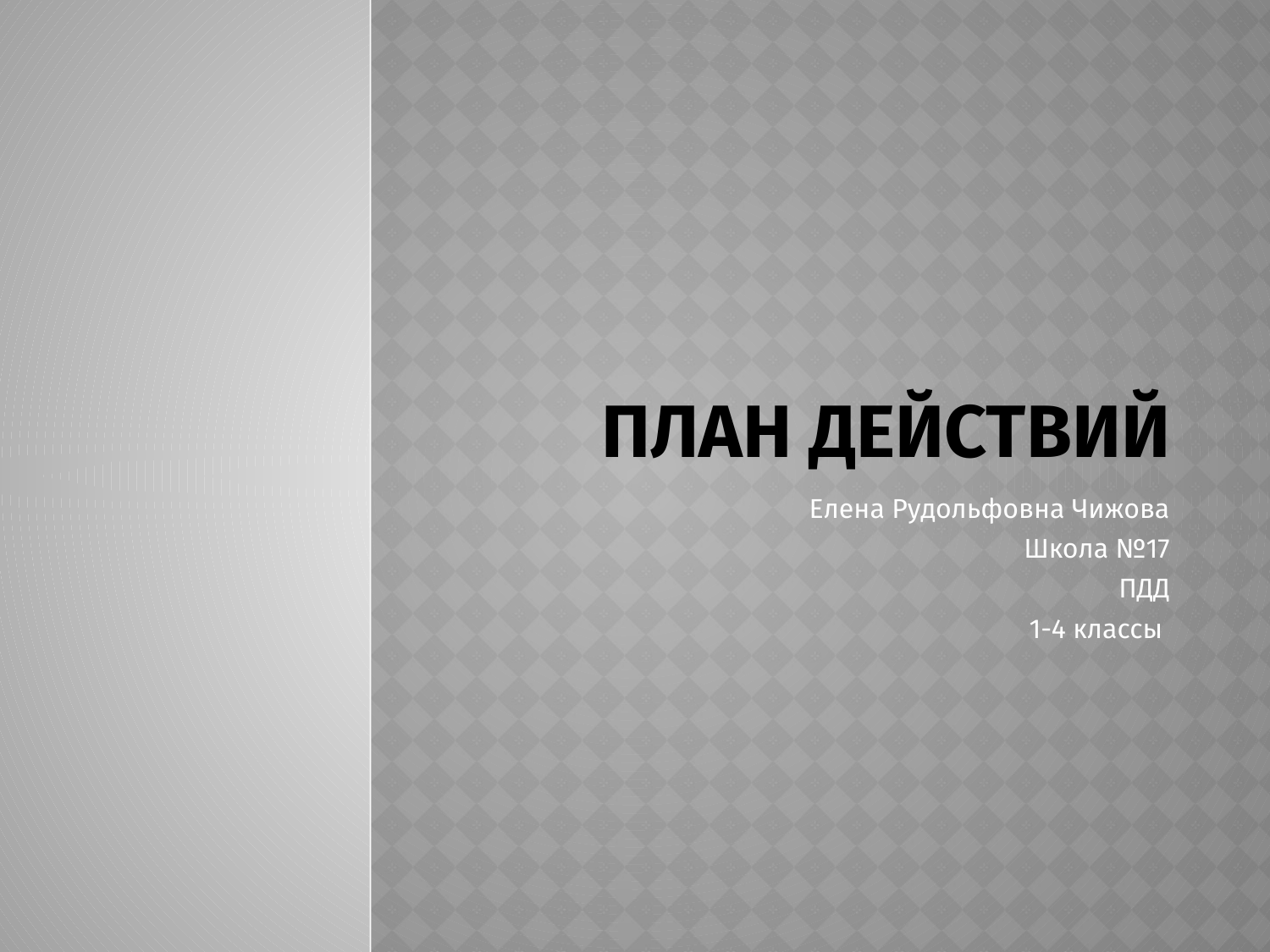

# План действий
Елена Рудольфовна Чижова
Школа №17
ПДД
1-4 классы